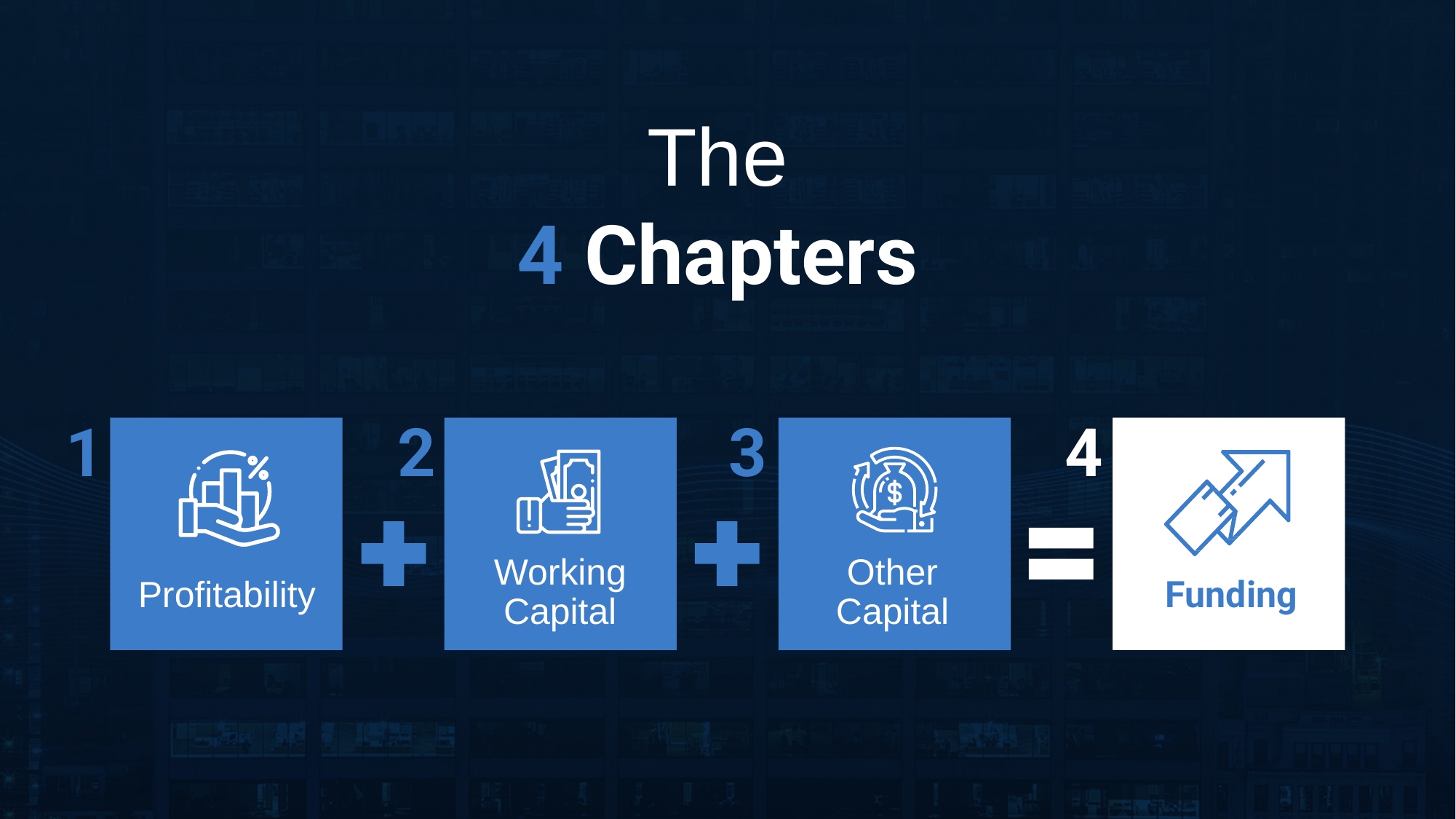

The
4 Chapters
1
2
3
4

Working Capital
Other Capital
Funding
Profitability